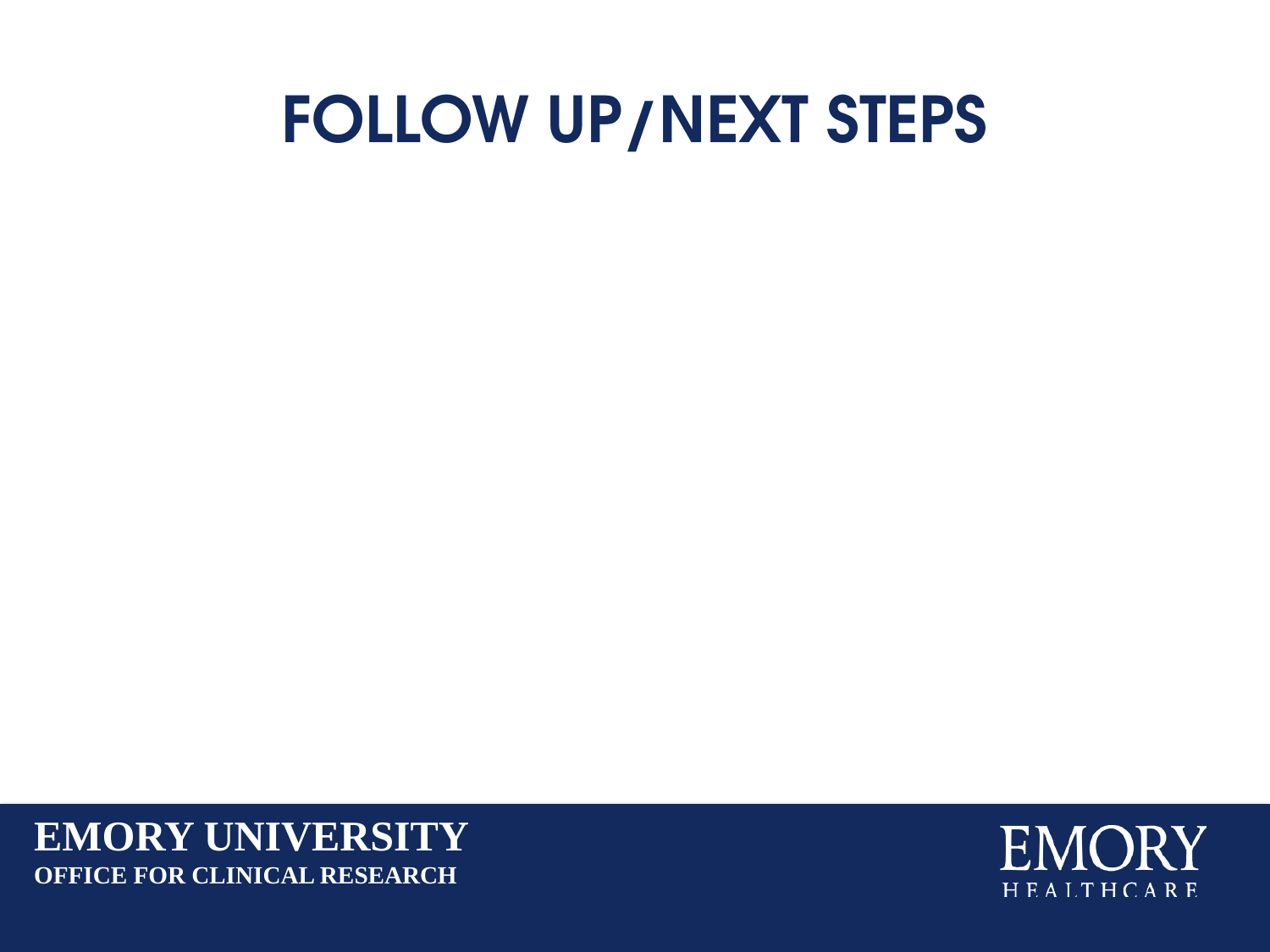

# Follow up/Next steps

EMORY UNIVERSITY
OFFICE FOR CLINICAL RESEARCH